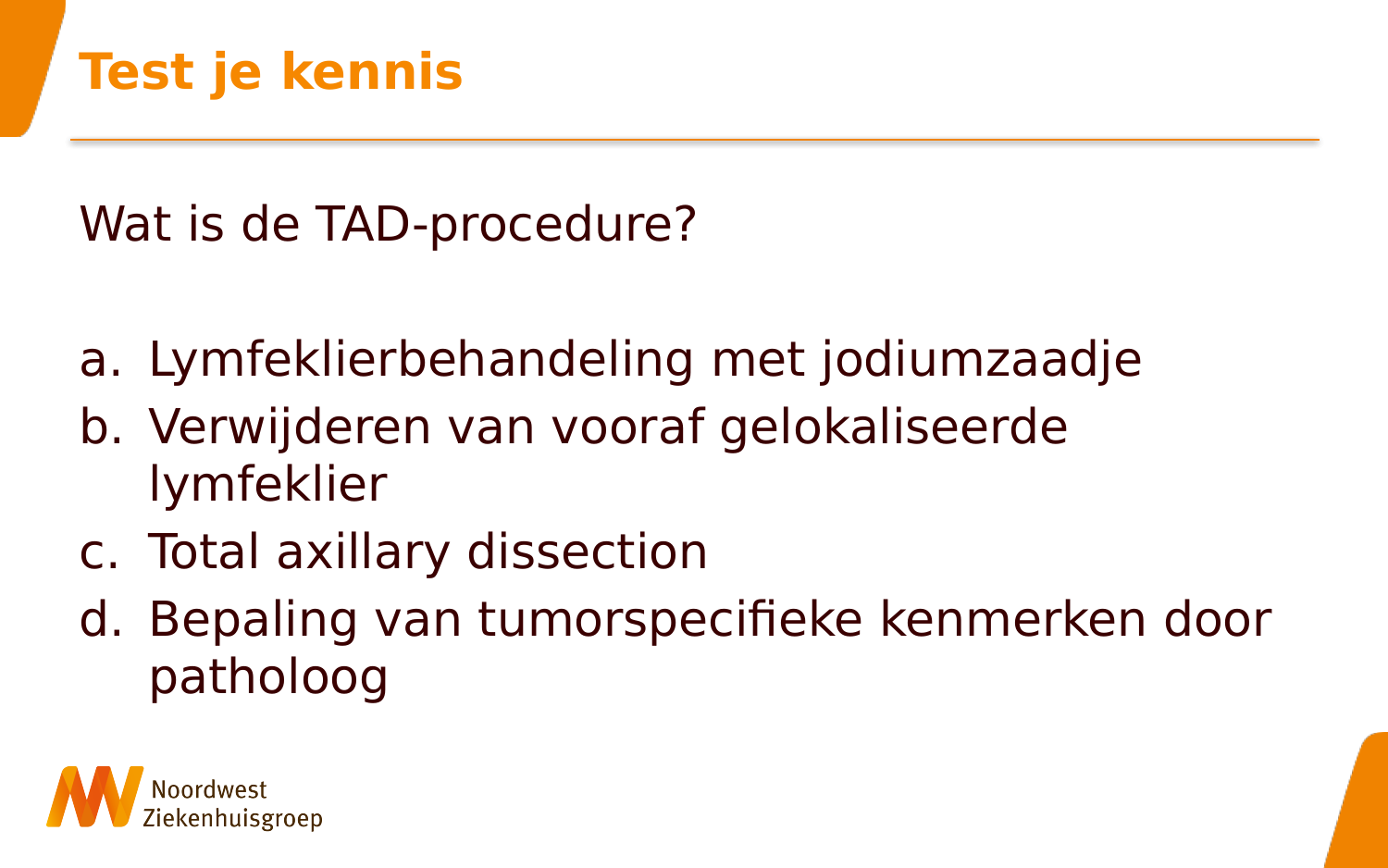

# Test je kennis
Wat is de TAD-procedure?

Lymfeklierbehandeling met jodiumzaadje
Verwijderen van vooraf gelokaliseerde lymfeklier
Total axillary dissection
Bepaling van tumorspecifieke kenmerken door patholoog